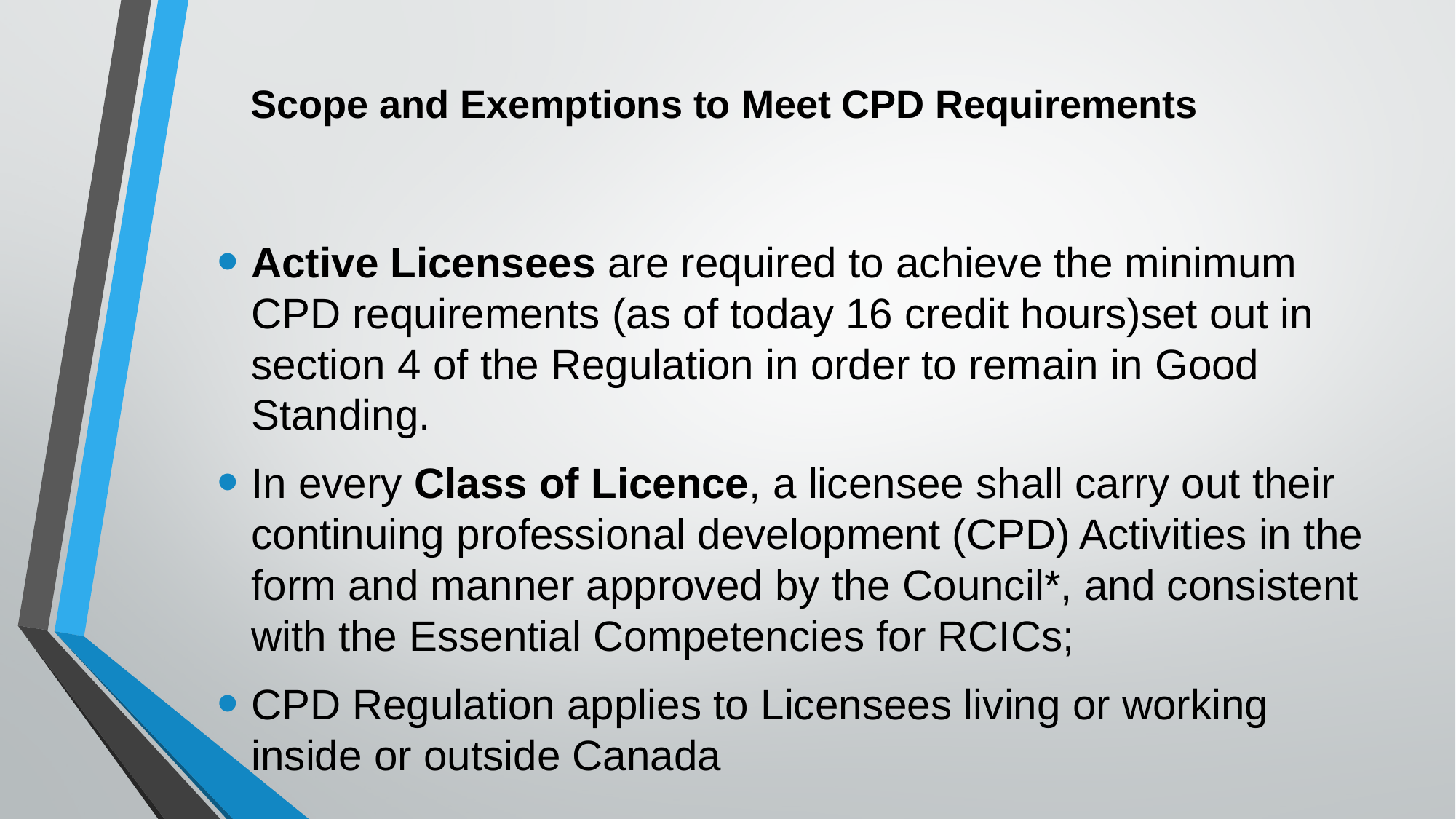

# Scope and Exemptions to Meet CPD Requirements

Active Licensees are required to achieve the minimum CPD requirements (as of today 16 credit hours)set out in section 4 of the Regulation in order to remain in Good Standing.
In every Class of Licence, a licensee shall carry out their continuing professional development (CPD) Activities in the form and manner approved by the Council*, and consistent with the Essential Competencies for RCICs;
CPD Regulation applies to Licensees living or working inside or outside Canada